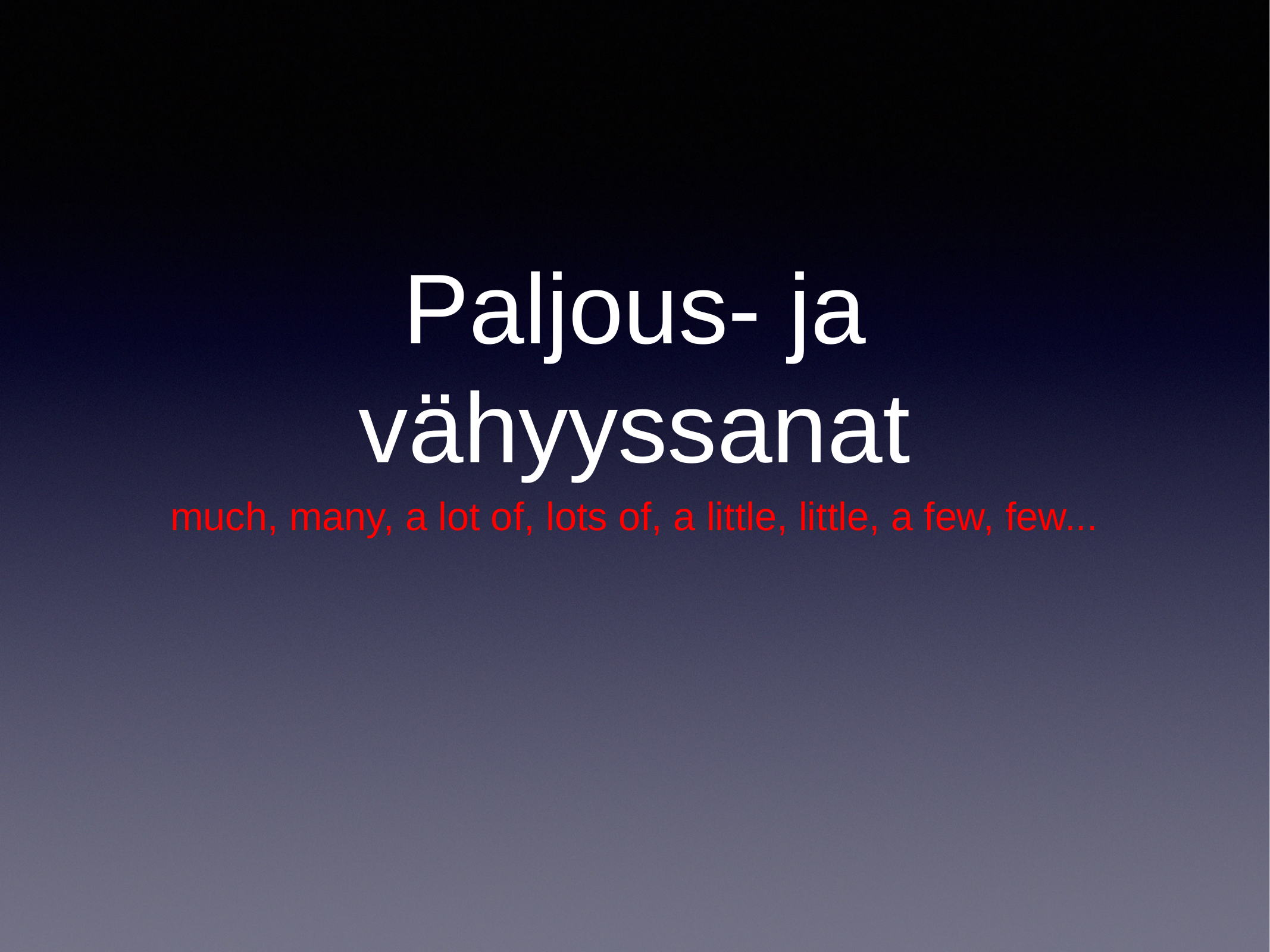

# Paljous- ja vähyyssanat
much, many, a lot of, lots of, a little, little, a few, few...